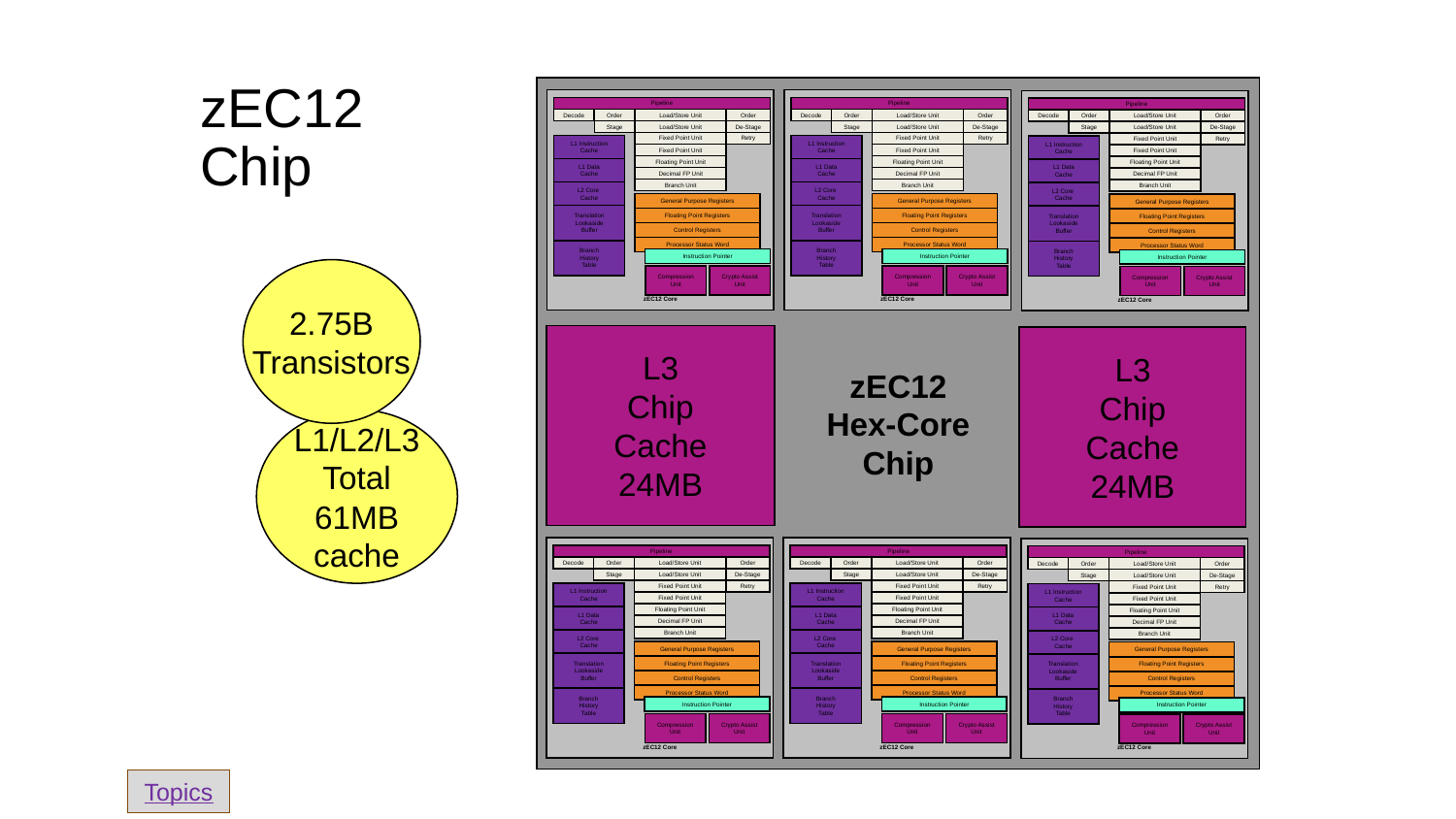

# zEC12 Chip
zEC12
Hex-Core
Chip
zEC12 Core
Pipeline
Decode
Order
Order
Load/Store Unit
Stage
De-Stage
Load/Store Unit
Fixed Point Unit
Retry
L1 Instruction
Cache
Fixed Point Unit
Floating Point Unit
L1 Data
Cache
Decimal FP Unit
Branch Unit
L2 Core
Cache
General Purpose Registers
Translation
Lookaside
Buffer
Floating Point Registers
Control Registers
Processor Status Word
Branch
History
Table
Instruction Pointer
Compression
Unit
Crypto Assist
Unit
zEC12 Core
Pipeline
Decode
Order
Order
Load/Store Unit
Stage
De-Stage
Load/Store Unit
Fixed Point Unit
Retry
L1 Instruction
Cache
Fixed Point Unit
Floating Point Unit
L1 Data
Cache
Decimal FP Unit
Branch Unit
L2 Core
Cache
General Purpose Registers
Translation
Lookaside
Buffer
Floating Point Registers
Control Registers
Processor Status Word
Branch
History
Table
Instruction Pointer
Compression
Unit
Crypto Assist
Unit
zEC12 Core
Pipeline
Decode
Order
Order
Load/Store Unit
Stage
De-Stage
Load/Store Unit
Fixed Point Unit
Retry
L1 Instruction
Cache
Fixed Point Unit
Floating Point Unit
L1 Data
Cache
Decimal FP Unit
Branch Unit
L2 Core
Cache
General Purpose Registers
Translation
Lookaside
Buffer
Floating Point Registers
Control Registers
Processor Status Word
Branch
History
Table
Instruction Pointer
Compression
Unit
Crypto Assist
Unit
2.75B
Transistors
L3
Chip
Cache
24MB
L3
Chip
Cache
24MB
L1/L2/L3
Total
61MB
cache
zEC12 Core
Pipeline
Decode
Order
Order
Load/Store Unit
Stage
De-Stage
Load/Store Unit
Fixed Point Unit
Retry
L1 Instruction
Cache
Fixed Point Unit
Floating Point Unit
L1 Data
Cache
Decimal FP Unit
Branch Unit
L2 Core
Cache
General Purpose Registers
Translation
Lookaside
Buffer
Floating Point Registers
Control Registers
Processor Status Word
Branch
History
Table
Instruction Pointer
Compression
Unit
Crypto Assist
Unit
zEC12 Core
Pipeline
Decode
Order
Order
Load/Store Unit
Stage
De-Stage
Load/Store Unit
Fixed Point Unit
Retry
L1 Instruction
Cache
Fixed Point Unit
Floating Point Unit
L1 Data
Cache
Decimal FP Unit
Branch Unit
L2 Core
Cache
General Purpose Registers
Translation
Lookaside
Buffer
Floating Point Registers
Control Registers
Processor Status Word
Branch
History
Table
Instruction Pointer
Compression
Unit
Crypto Assist
Unit
zEC12 Core
Pipeline
Decode
Order
Order
Load/Store Unit
Stage
De-Stage
Load/Store Unit
Fixed Point Unit
Retry
L1 Instruction
Cache
Fixed Point Unit
Floating Point Unit
L1 Data
Cache
Decimal FP Unit
Branch Unit
L2 Core
Cache
General Purpose Registers
Translation
Lookaside
Buffer
Floating Point Registers
Control Registers
Processor Status Word
Branch
History
Table
Instruction Pointer
Compression
Unit
Crypto Assist
Unit